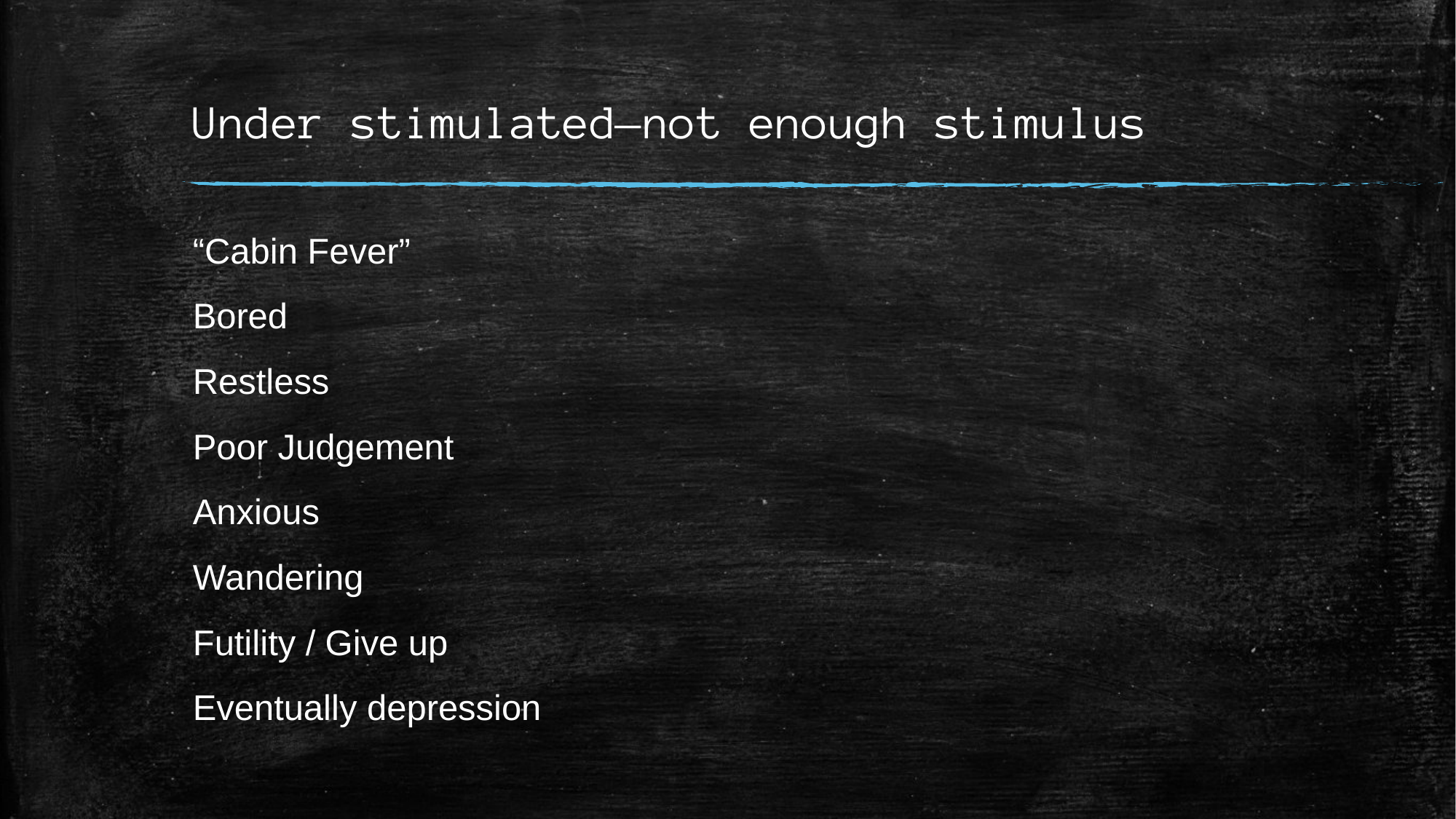

# Under stimulated—not enough stimulus
“Cabin Fever”
Bored
Restless
Poor Judgement
Anxious
Wandering
Futility / Give up
Eventually depression